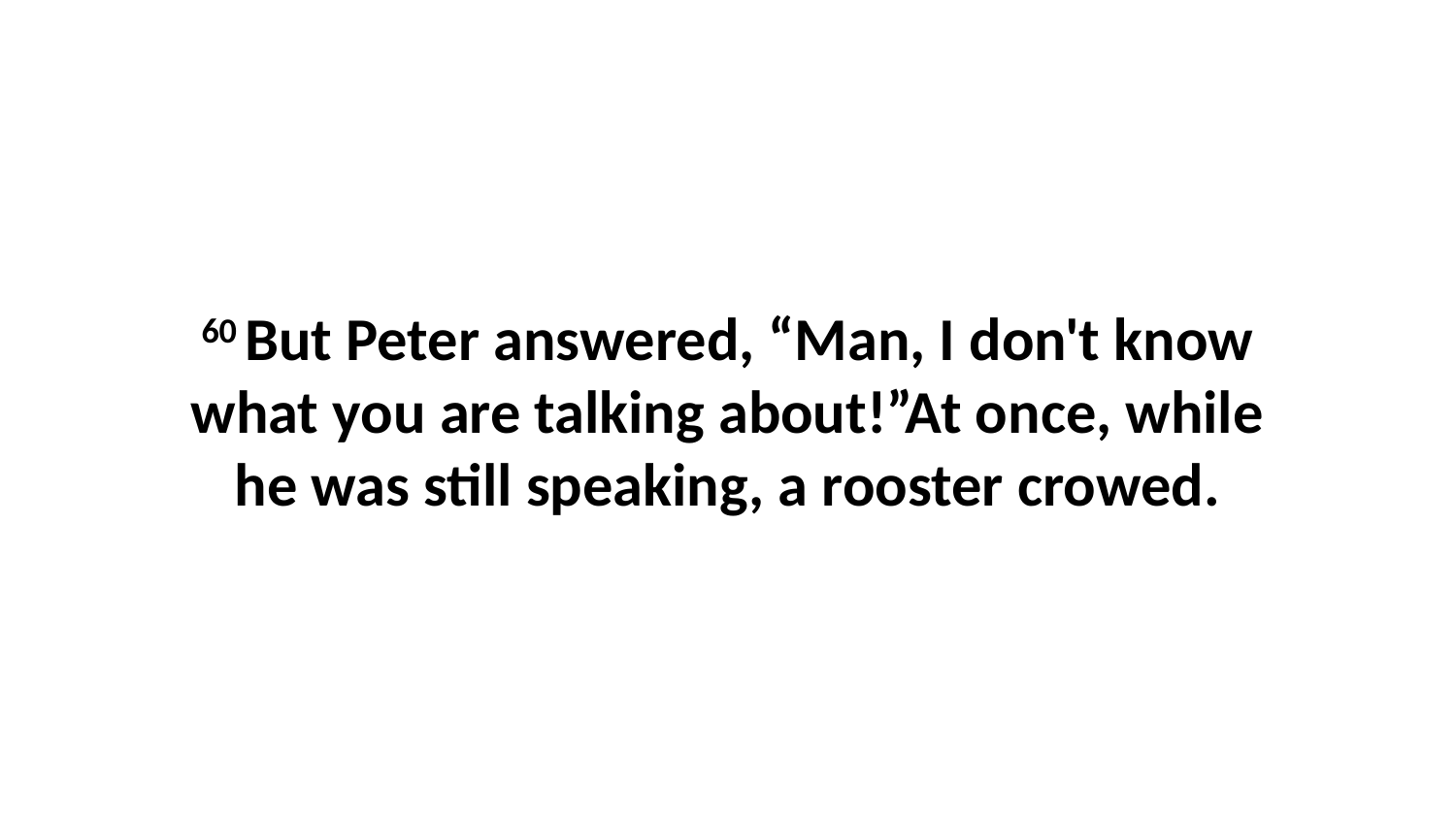

60 But Peter answered, “Man, I don't know what you are talking about!”At once, while he was still speaking, a rooster crowed.